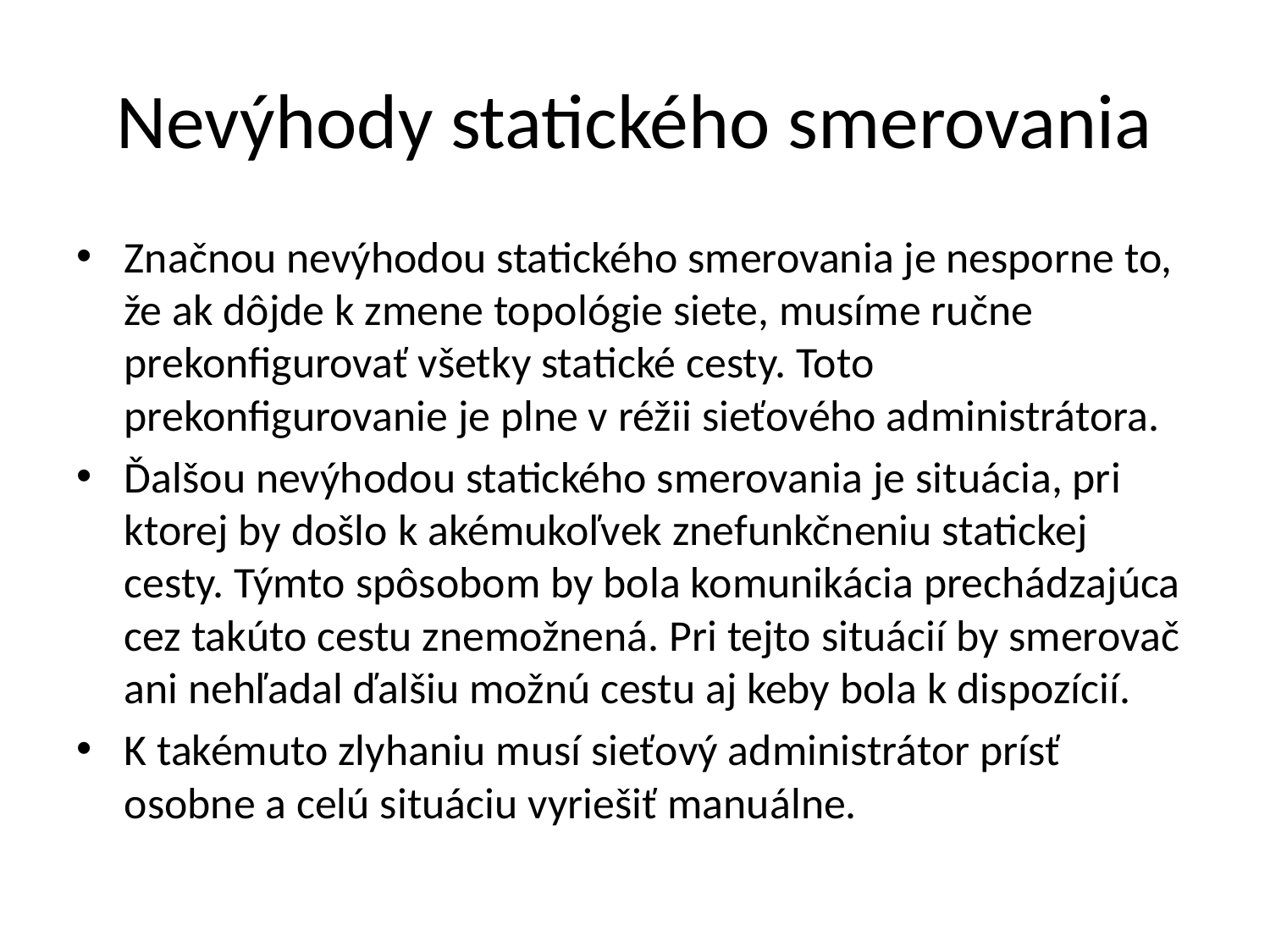

# Nevýhody statického smerovania
Značnou nevýhodou statického smerovania je nesporne to, že ak dôjde k zmene topológie siete, musíme ručne prekonfigurovať všetky statické cesty. Toto prekonfigurovanie je plne v réžii sieťového administrátora.
Ďalšou nevýhodou statického smerovania je situácia, pri ktorej by došlo k akémukoľvek znefunkčneniu statickej cesty. Týmto spôsobom by bola komunikácia prechádzajúca cez takúto cestu znemožnená. Pri tejto situácií by smerovač ani nehľadal ďalšiu možnú cestu aj keby bola k dispozícií.
K takémuto zlyhaniu musí sieťový administrátor prísť osobne a celú situáciu vyriešiť manuálne.